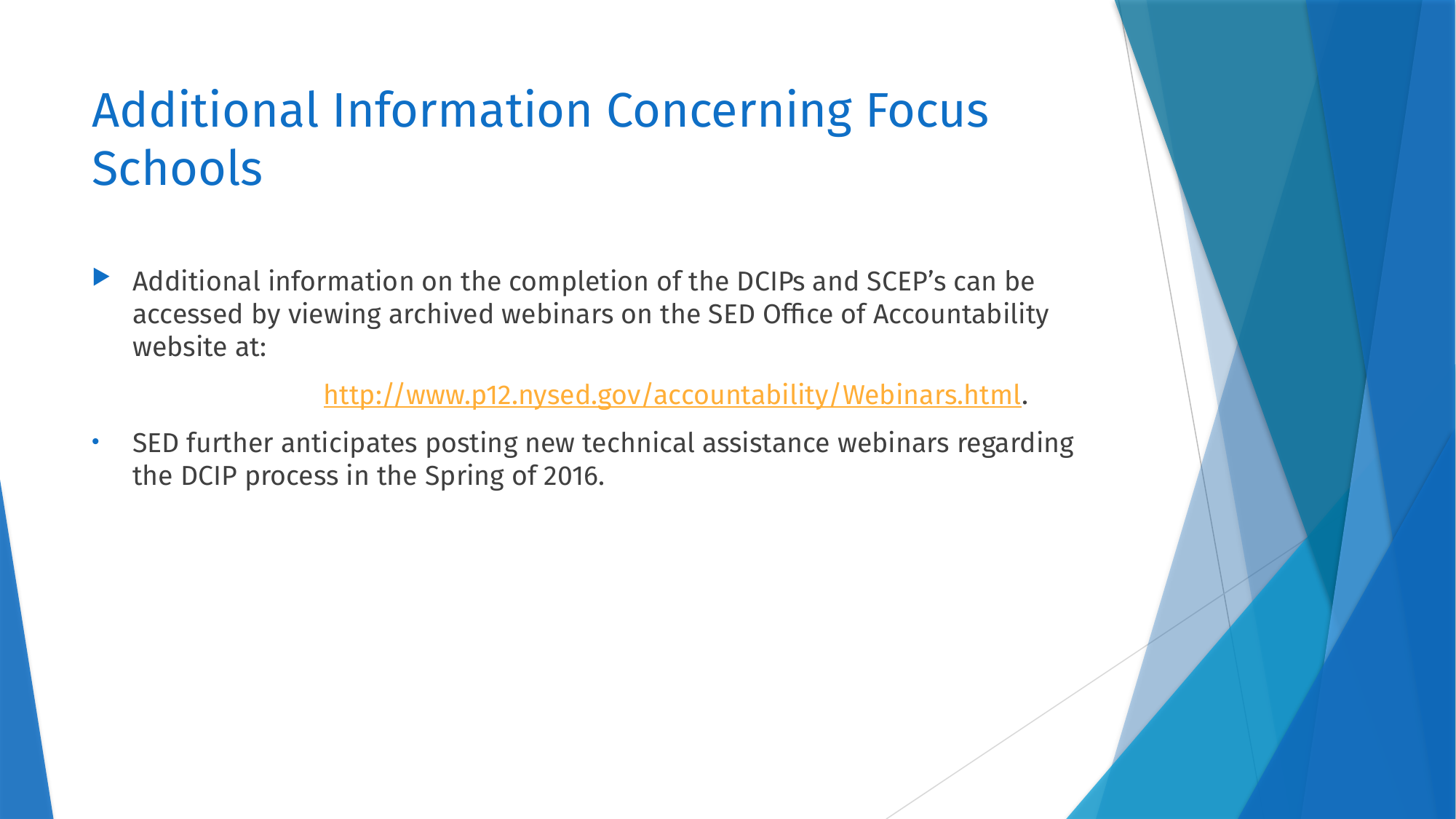

# Additional Information Concerning Focus Schools
Additional information on the completion of the DCIPs and SCEP’s can be accessed by viewing archived webinars on the SED Office of Accountability website at:
		http://www.p12.nysed.gov/accountability/Webinars.html.
SED further anticipates posting new technical assistance webinars regarding the DCIP process in the Spring of 2016.